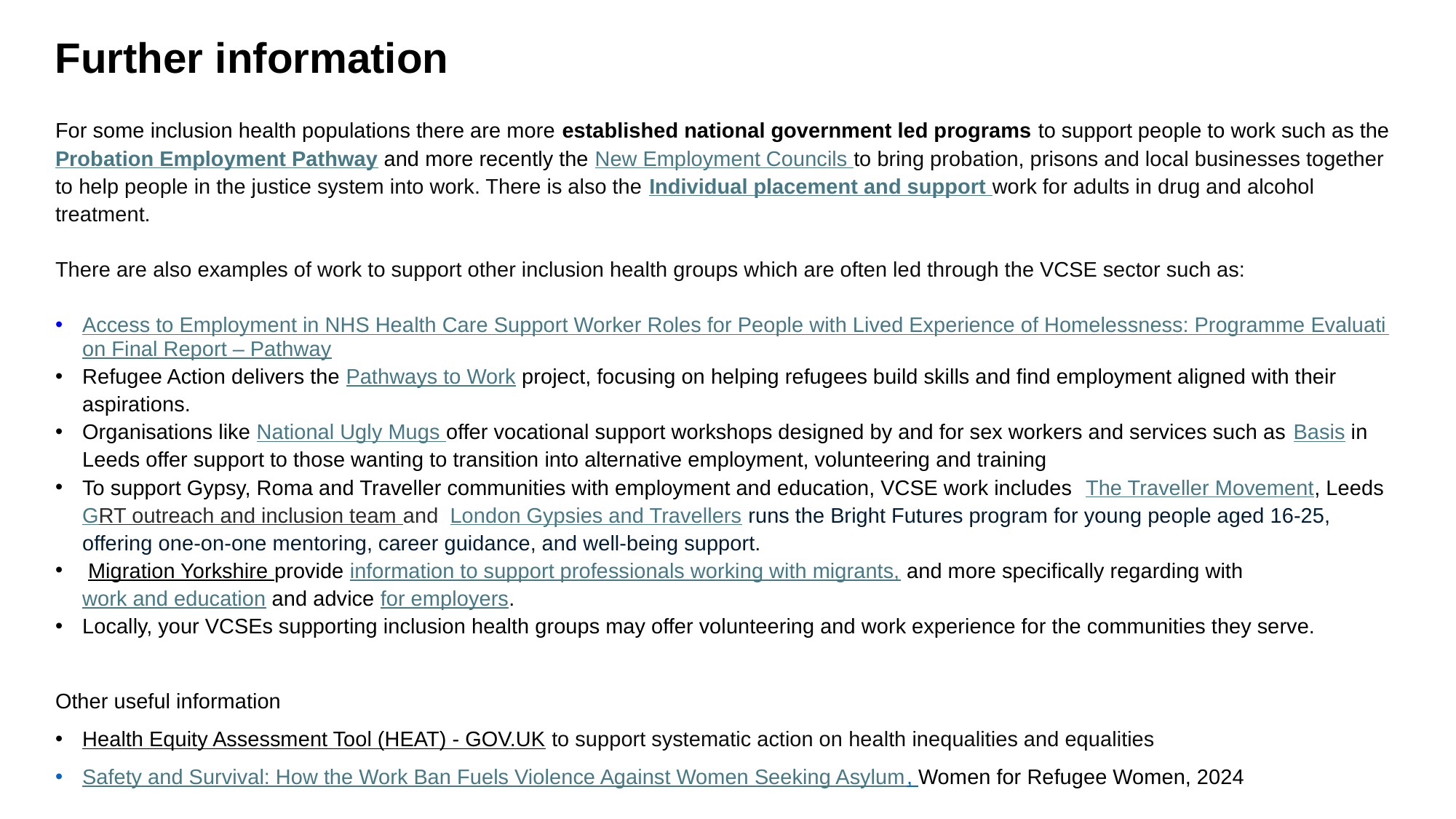

Further information
For some inclusion health populations there are more established national government led programs to support people to work such as the Probation Employment Pathway and more recently the New Employment Councils to bring probation, prisons and local businesses together to help people in the justice system into work. There is also the Individual placement and support work for adults in drug and alcohol treatment.

There are also examples of work to support other inclusion health groups which are often led through the VCSE sector such as:

Access to Employment in NHS Health Care Support Worker Roles for People with Lived Experience of Homelessness: Programme Evaluation Final Report – Pathway
Refugee Action delivers the Pathways to Work project, focusing on helping refugees build skills and find employment aligned with their aspirations.
Organisations like National Ugly Mugs offer vocational support workshops designed by and for sex workers and services such as Basis in Leeds offer support to those wanting to transition into alternative employment, volunteering and training
To support Gypsy, Roma and Traveller communities with employment and education, VCSE work includes  The Traveller Movement, Leeds GRT outreach and inclusion team and  London Gypsies and Travellers runs the Bright Futures program for young people aged 16-25, offering one-on-one mentoring, career guidance, and well-being support.
 Migration Yorkshire provide information to support professionals working with migrants, and more specifically regarding with work and education and advice for employers.
Locally, your VCSEs supporting inclusion health groups may offer volunteering and work experience for the communities they serve.

Other useful information
Health Equity Assessment Tool (HEAT) - GOV.UK to support systematic action on health inequalities and equalities
Safety and Survival: How the Work Ban Fuels Violence Against Women Seeking Asylum, Women for Refugee Women, 2024